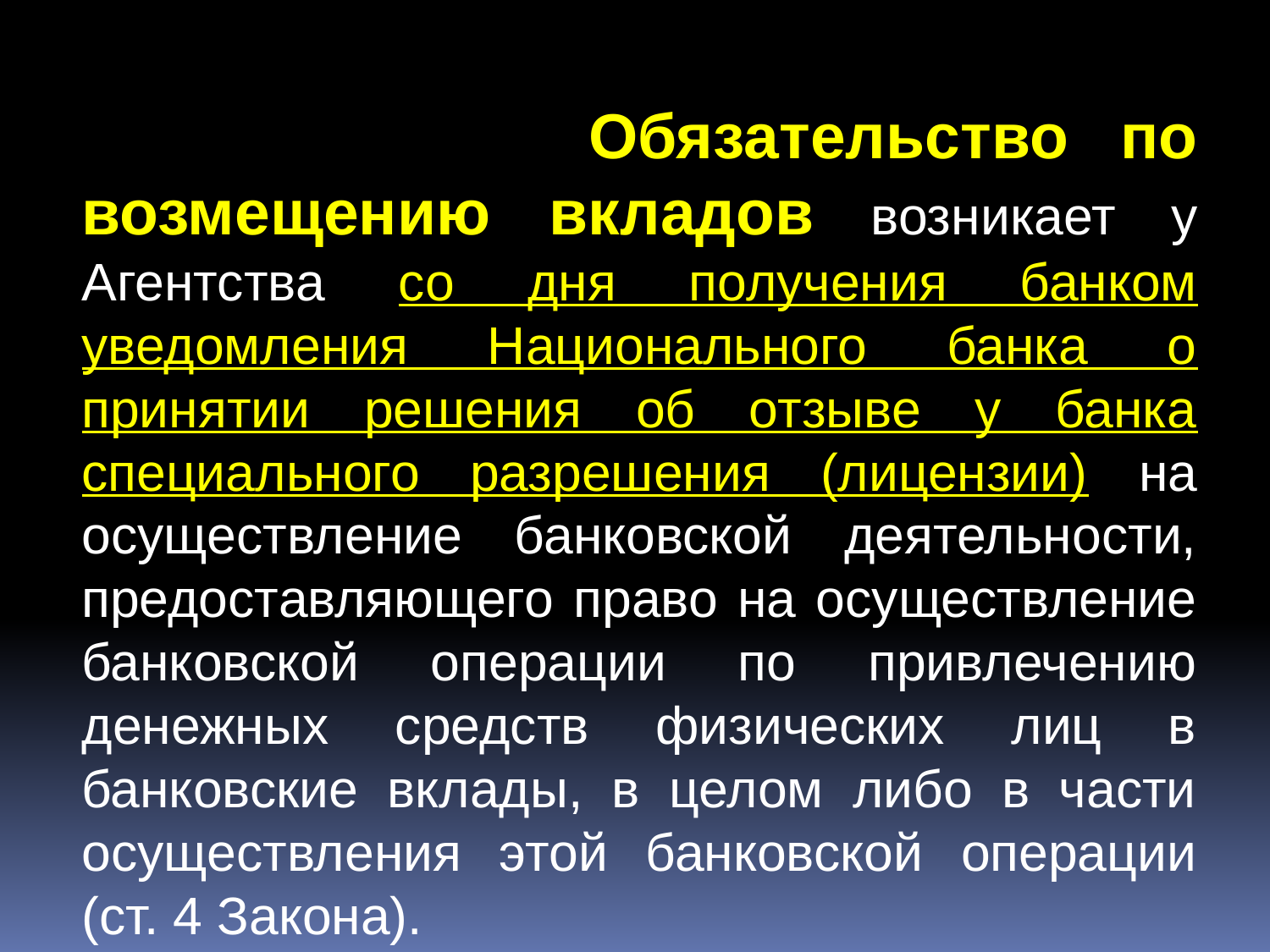

Обязательство по возмещению вкладов возникает у Агентства со дня получения банком уведомления Национального банка о принятии решения об отзыве у банка специального разрешения (лицензии) на осуществление банковской деятельности, предоставляющего право на осуществление банковской операции по привлечению денежных средств физических лиц в банковские вклады, в целом либо в части осуществления этой банковской операции (ст. 4 Закона).